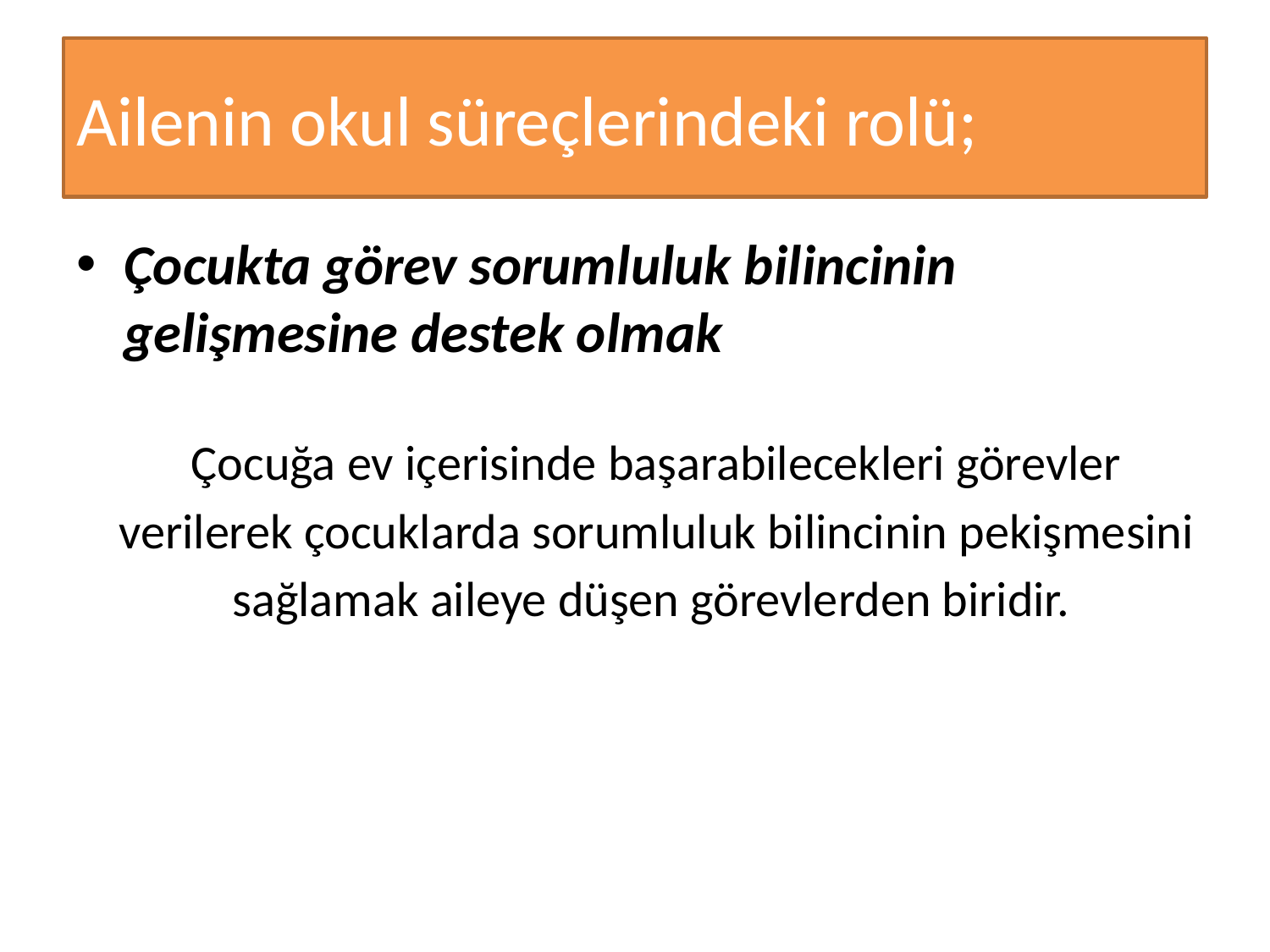

# Ailenin okul süreçlerindeki rolü;
Çocukta görev sorumluluk bilincinin gelişmesine destek olmak
Çocuğa ev içerisinde başarabilecekleri görevler verilerek çocuklarda sorumluluk bilincinin pekişmesini sağlamak aileye düşen görevlerden biridir.